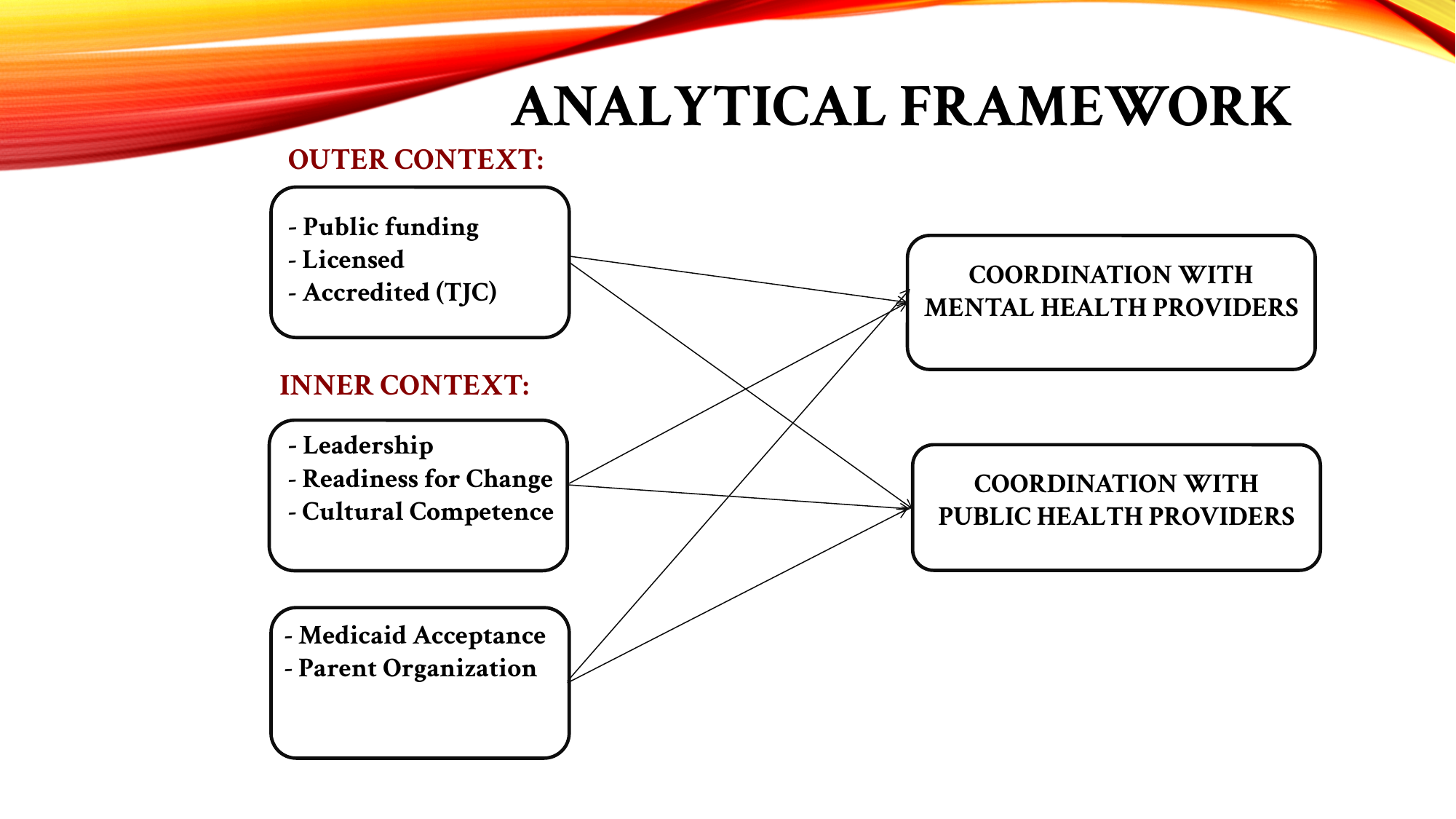

ANALYTICAL FRAMEWORK
OUTER CONTEXT:

- Public funding
- Licensed
- Accredited (TJC)

COORDINATION WITH MENTAL HEALTH PROVIDERS
INNER CONTEXT:
- Leadership
- Readiness for Change
- Cultural Competence

COORDINATION WITH PUBLIC HEALTH PROVIDERS

- Medicaid Acceptance
- Parent Organization